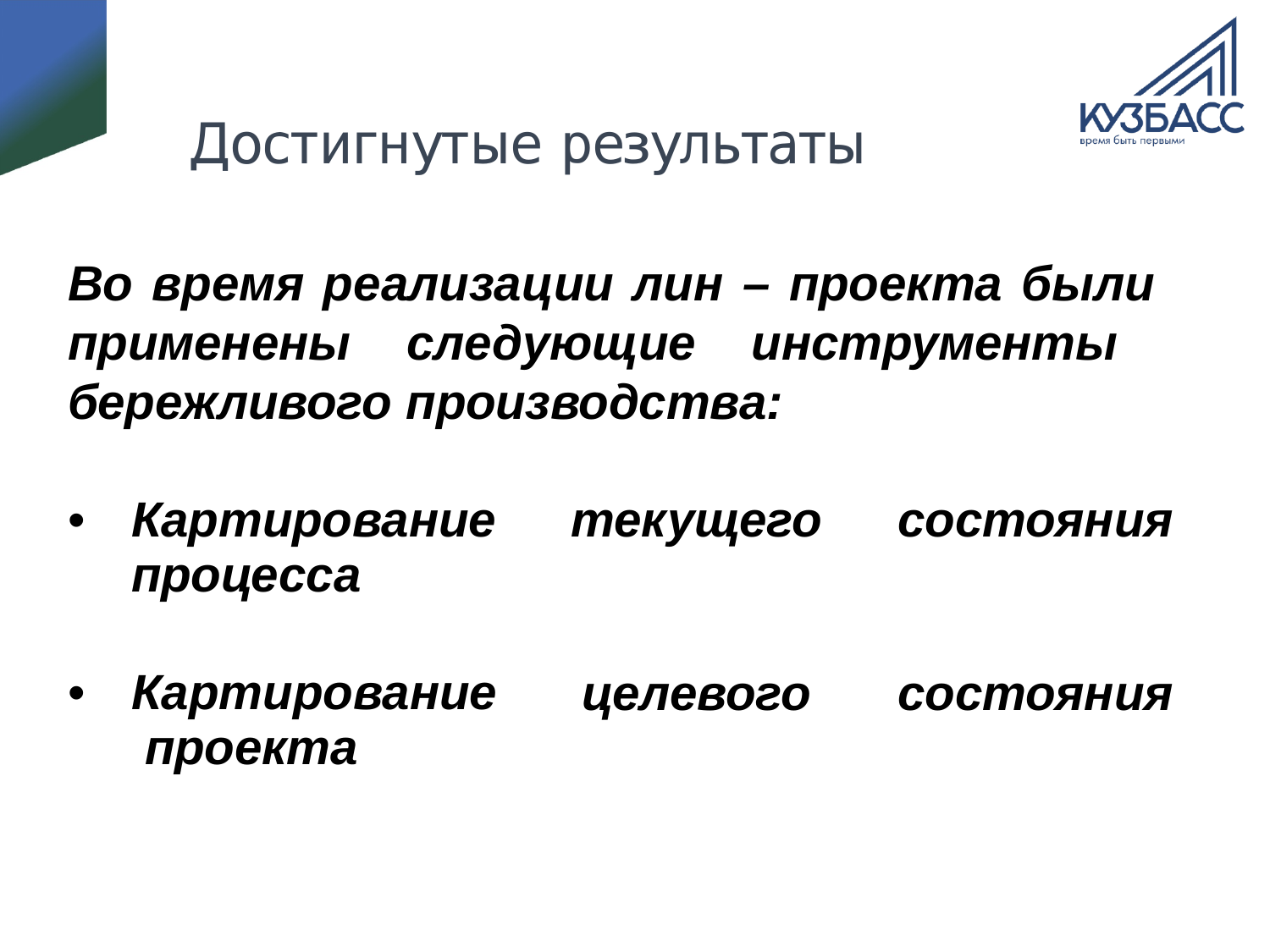

# Достигнутые результаты
Во время реализации лин – проекта были  применены следующие инструменты  бережливого производства:
| Картирование процесса | текущего | состояния |
| --- | --- | --- |
| Картирование проекта | целевого | состояния |